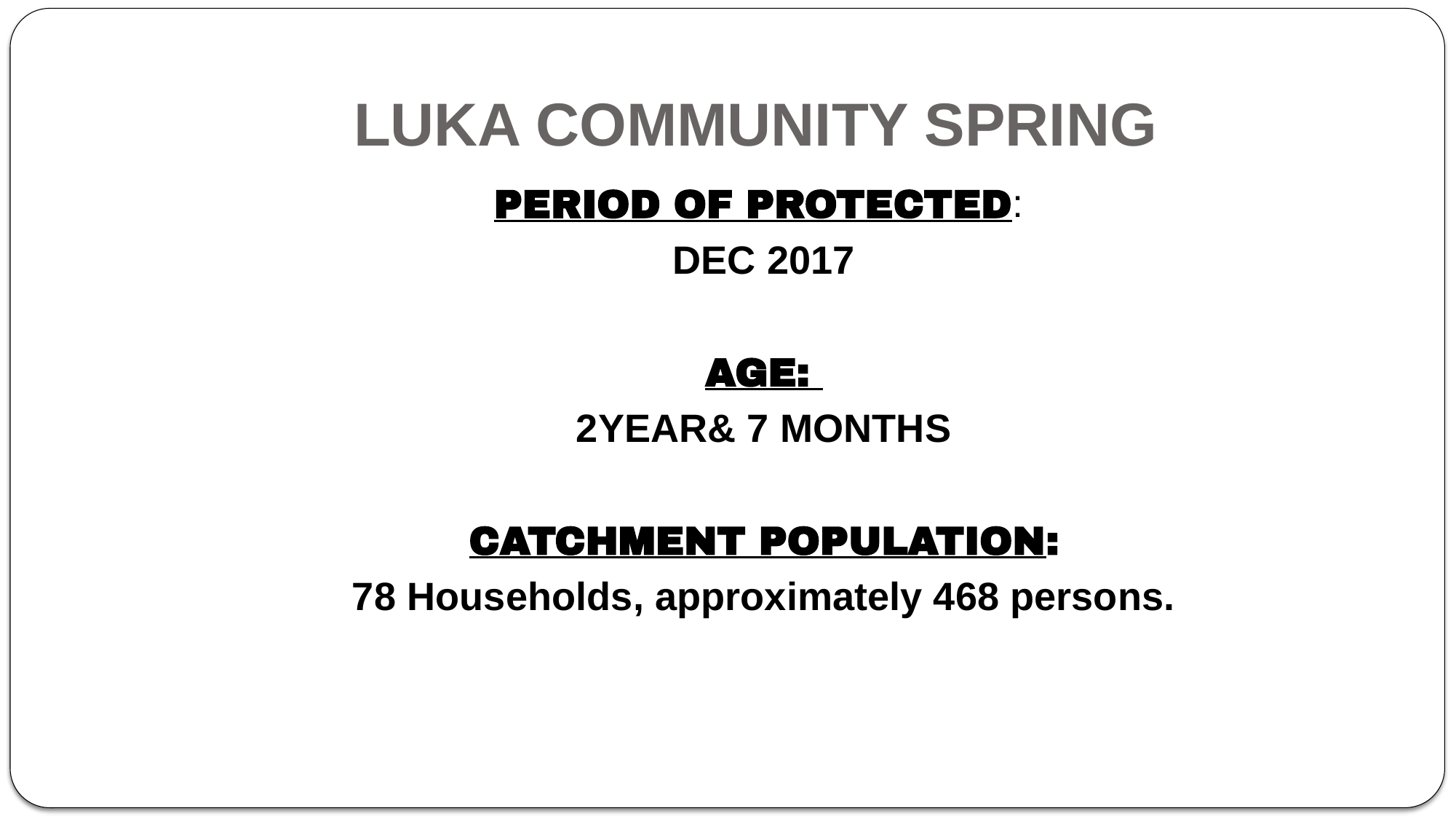

# LUKA COMMUNITY SPRING
PERIOD OF PROTECTED:
DEC 2017

AGE:
2YEAR& 7 MONTHS

CATCHMENT POPULATION:
78 Households, approximately 468 persons.